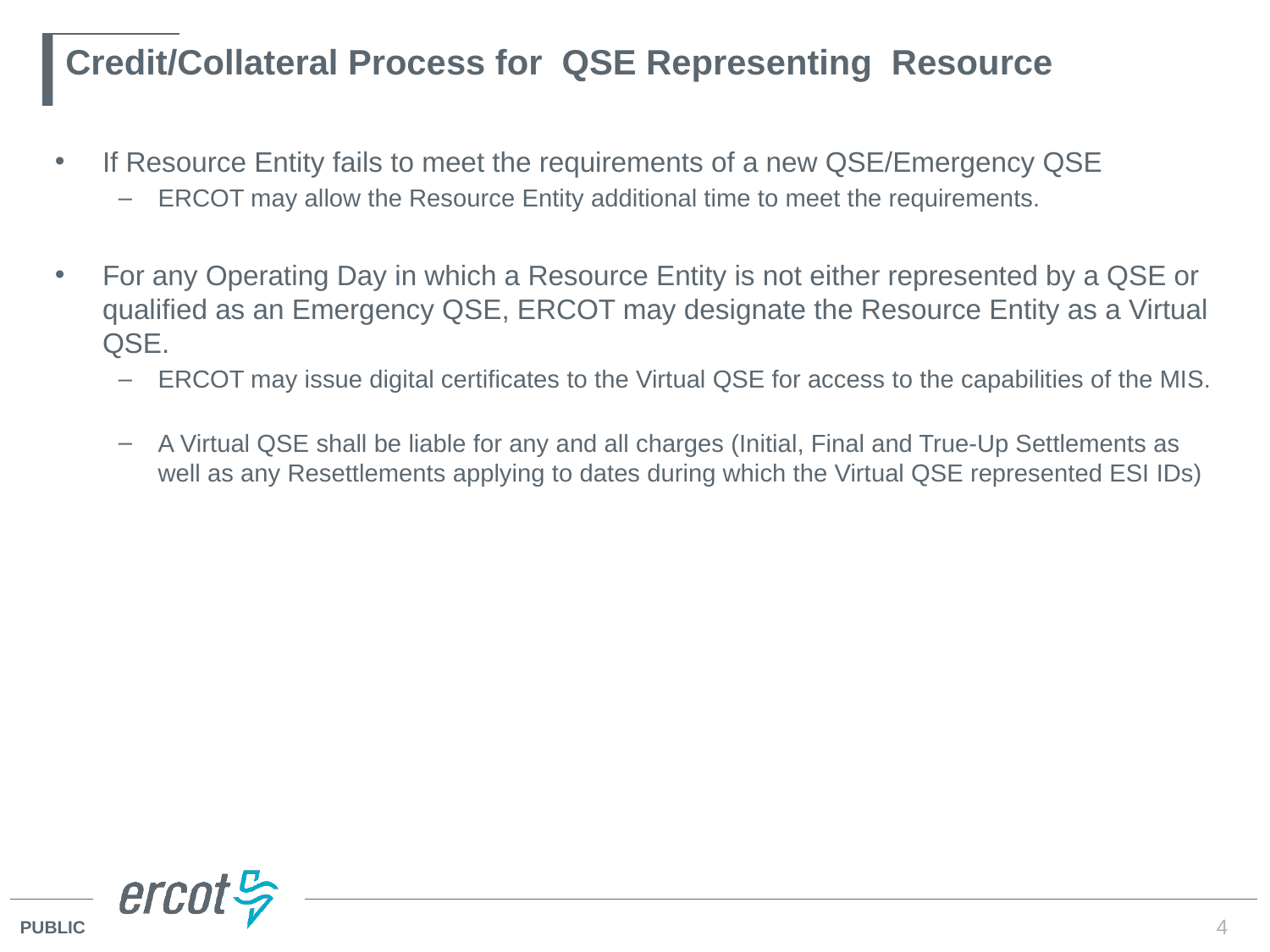

# Credit/Collateral Process for  QSE Representing  Resource
If Resource Entity fails to meet the requirements of a new QSE/Emergency QSE
ERCOT may allow the Resource Entity additional time to meet the requirements.

For any Operating Day in which a Resource Entity is not either represented by a QSE or qualified as an Emergency QSE, ERCOT may designate the Resource Entity as a Virtual QSE.
ERCOT may issue digital certificates to the Virtual QSE for access to the capabilities of the MIS.
A Virtual QSE shall be liable for any and all charges (Initial, Final and True-Up Settlements as well as any Resettlements applying to dates during which the Virtual QSE represented ESI IDs)

4